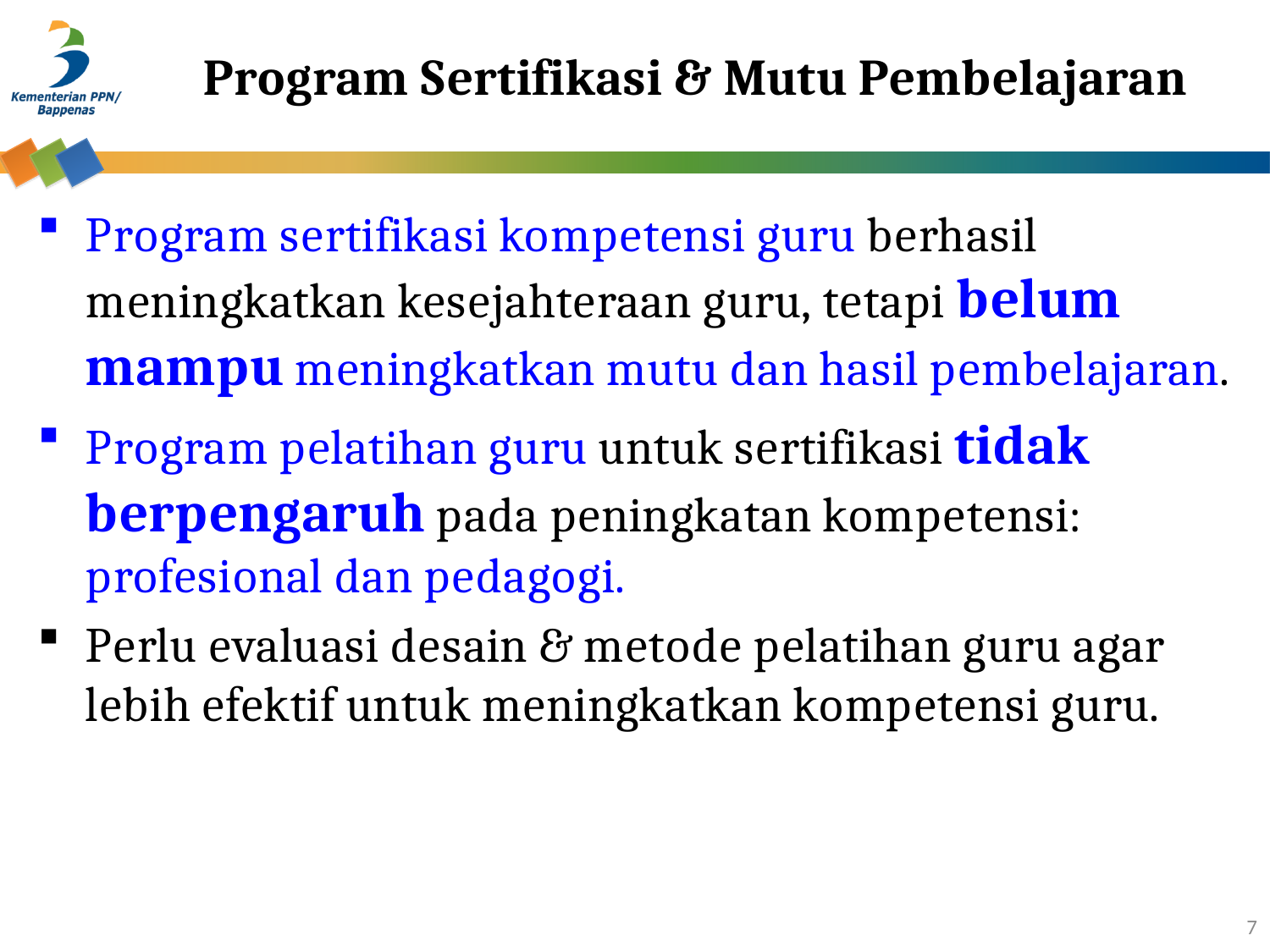

# Program Sertifikasi & Mutu Pembelajaran
Program sertifikasi kompetensi guru berhasil meningkatkan kesejahteraan guru, tetapi belum mampu meningkatkan mutu dan hasil pembelajaran.
Program pelatihan guru untuk sertifikasi tidak berpengaruh pada peningkatan kompetensi: profesional dan pedagogi.
Perlu evaluasi desain & metode pelatihan guru agar lebih efektif untuk meningkatkan kompetensi guru.

7